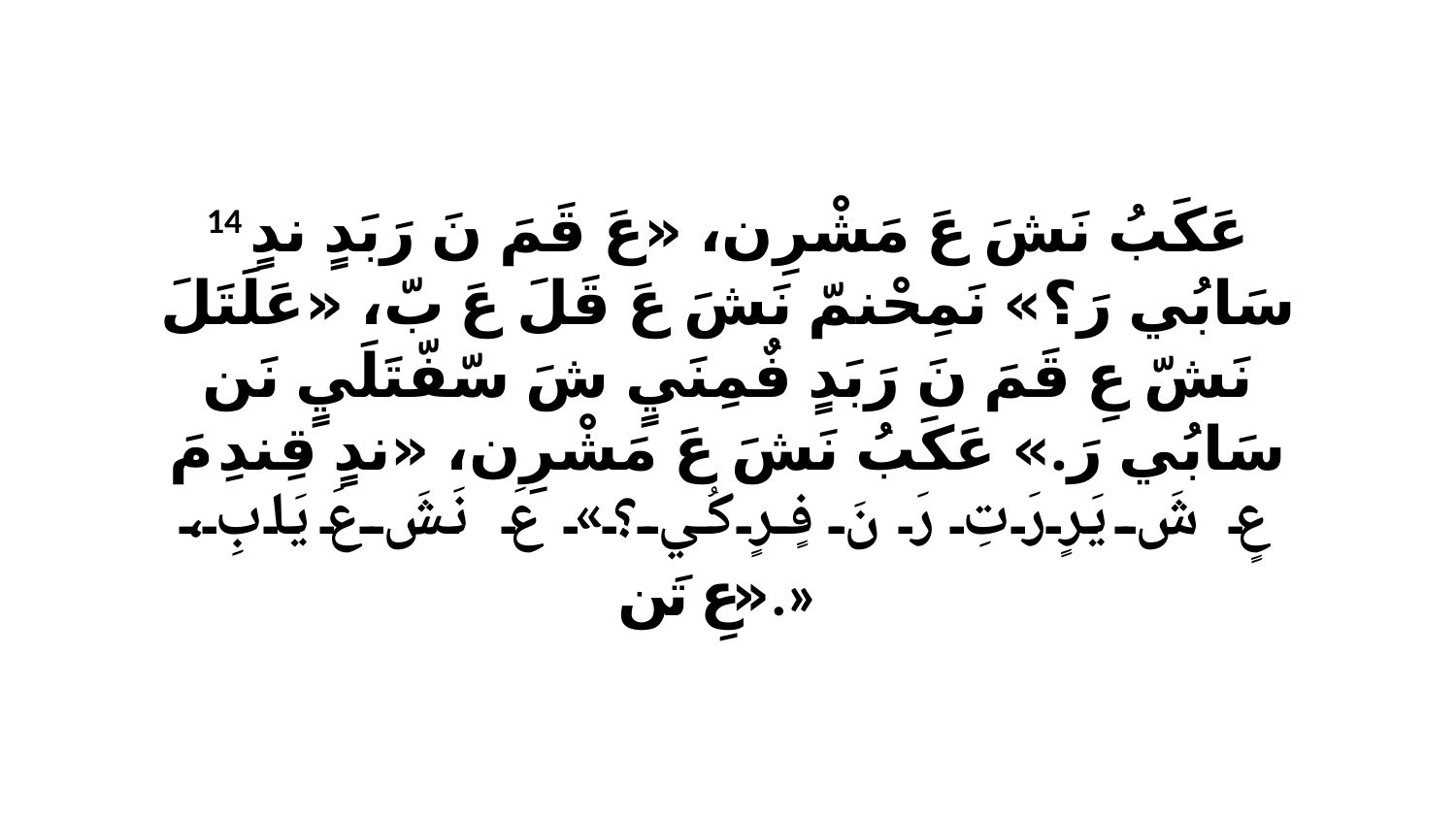

14 عَكَبُ نَشَ عَ مَشْرِن، «عَ قَمَ نَ رَبَدٍ ندٍ سَابُي رَ؟» نَمِحْنمّ نَشَ عَ قَلَ عَ بّ، «عَلَتَلَ نَشّ عِ قَمَ نَ رَبَدٍ فٌمِنَيٍ شَ سّفّتَلَيٍ نَن سَابُي رَ.» عَكَبُ نَشَ عَ مَشْرِن، «ندٍ قِندِ مَ عٍ شَ يَرٍرَتِ رَ نَ فٍرٍ كُي؟» عَ نَشَ عَ يَابِ، «عِ تَن.»